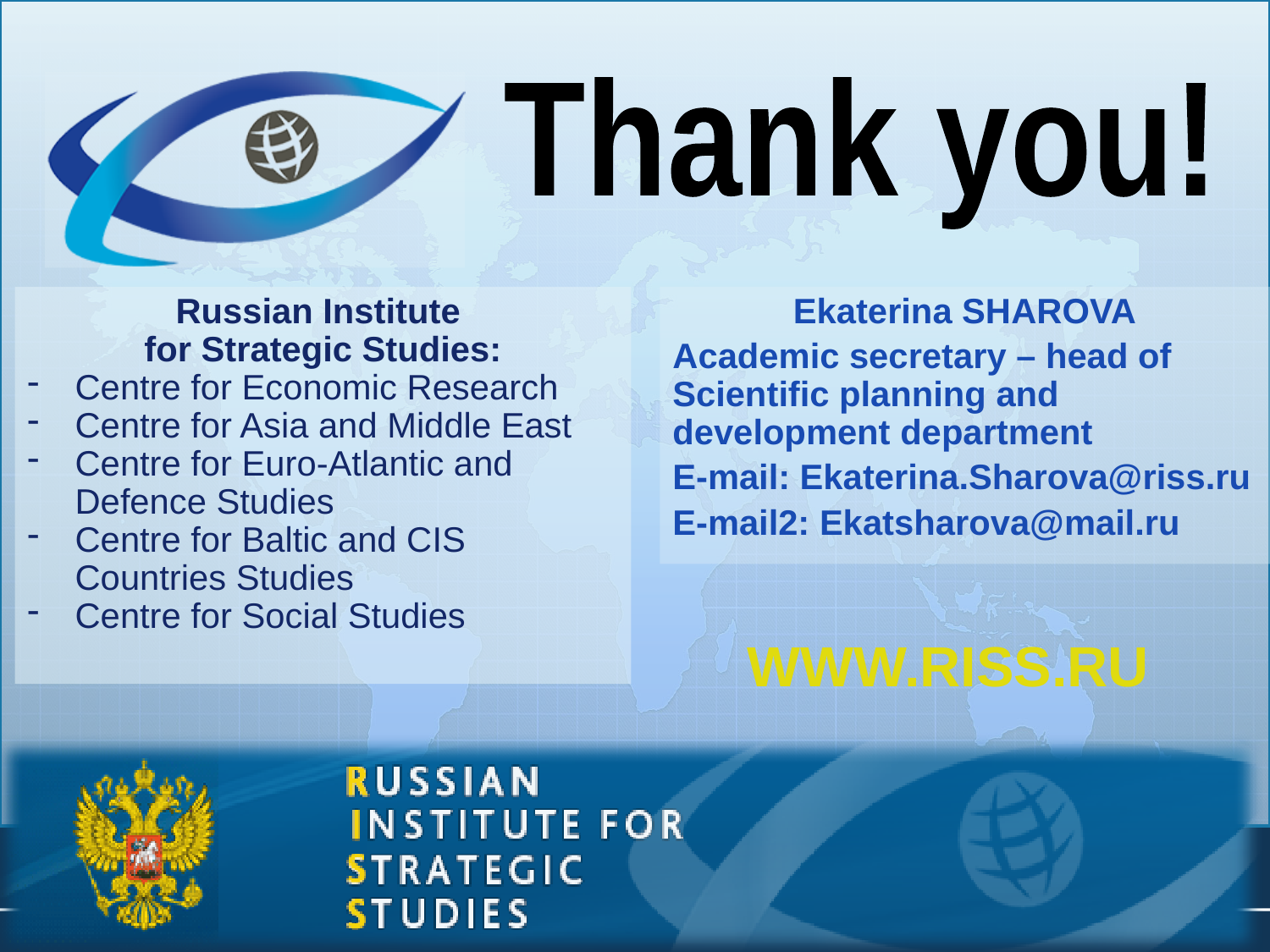

Thank you!
Russian Institute
for Strategic Studies:
Centre for Economic Research
Centre for Asia and Middle East
Centre for Euro-Atlantic and Defence Studies
Centre for Baltic and CIS Countries Studies
Centre for Social Studies

Ekaterina SHAROVA
Academic secretary – head of Scientific planning and development department
E-mail: Ekaterina.Sharova@riss.ru
E-mail2: Ekatsharova@mail.ru

WWW.RISS.RU